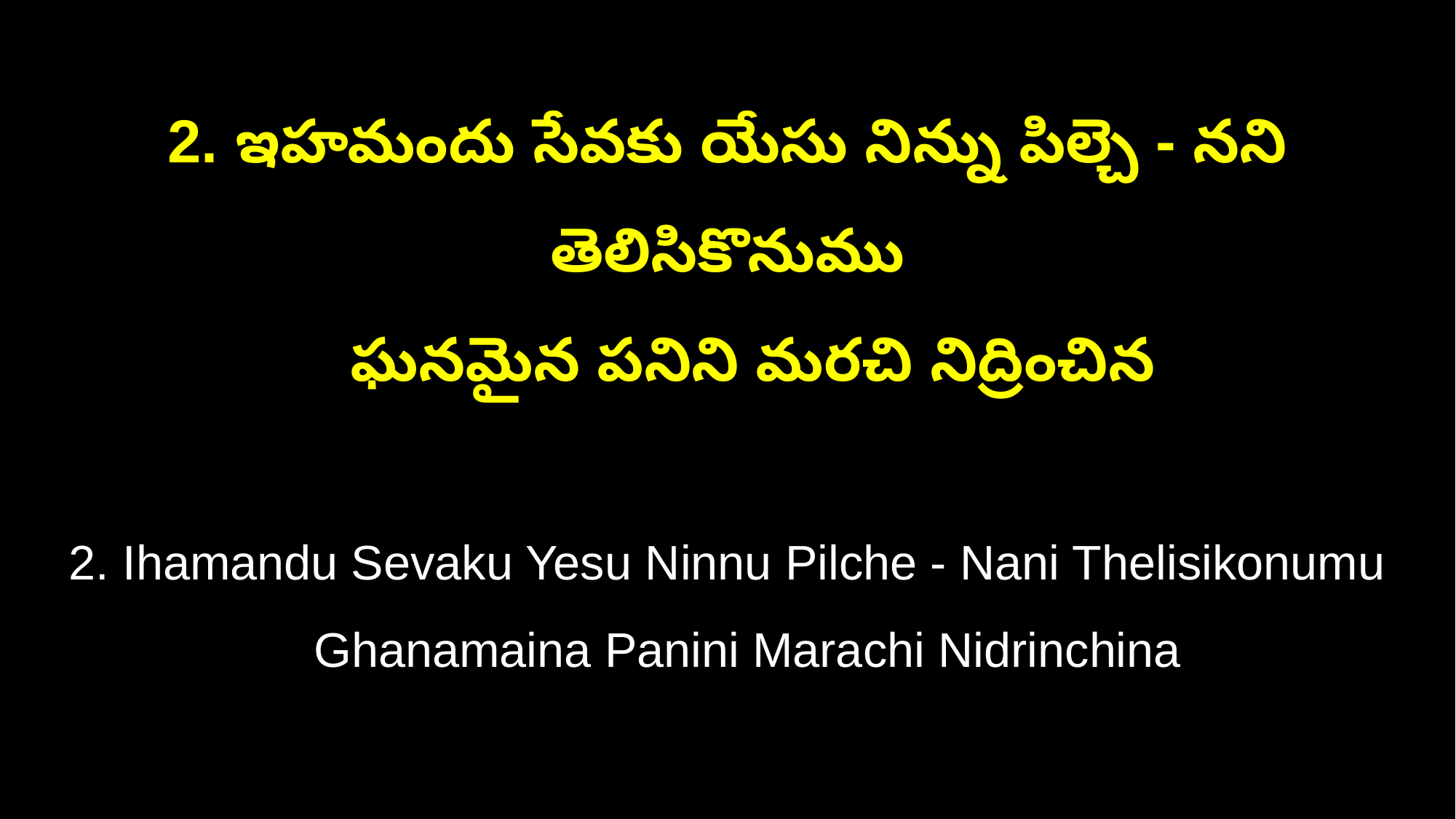

2. ఇహమందు సేవకు యేసు నిన్ను పిల్చె - నని తెలిసికొనుము
   ఘనమైన పనిని మరచి నిద్రించిన
2. Ihamandu Sevaku Yesu Ninnu Pilche - Nani Thelisikonumu
   Ghanamaina Panini Marachi Nidrinchina